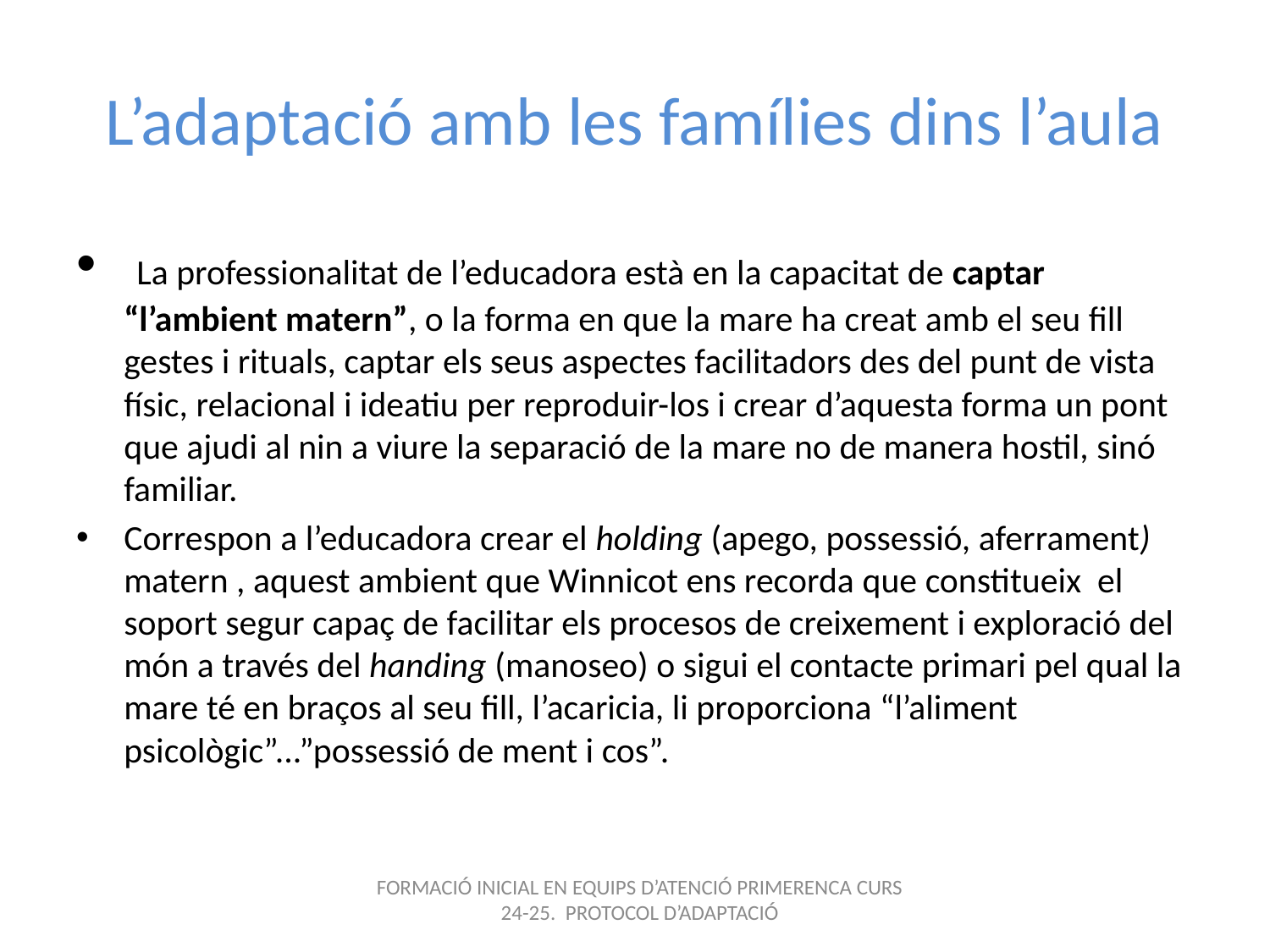

# L’adaptació amb les famílies dins l’aula
 La professionalitat de l’educadora està en la capacitat de captar “l’ambient matern”, o la forma en que la mare ha creat amb el seu fill gestes i rituals, captar els seus aspectes facilitadors des del punt de vista físic, relacional i ideatiu per reproduir-los i crear d’aquesta forma un pont que ajudi al nin a viure la separació de la mare no de manera hostil, sinó familiar.
Correspon a l’educadora crear el holding (apego, possessió, aferrament) matern , aquest ambient que Winnicot ens recorda que constitueix  el soport segur capaç de facilitar els procesos de creixement i exploració del món a través del handing (manoseo) o sigui el contacte primari pel qual la mare té en braços al seu fill, l’acaricia, li proporciona “l’aliment psicològic”...”possessió de ment i cos”.

FORMACIÓ INICIAL EN EQUIPS D’ATENCIÓ PRIMERENCA CURS 24-25.  PROTOCOL D’ADAPTACIÓ